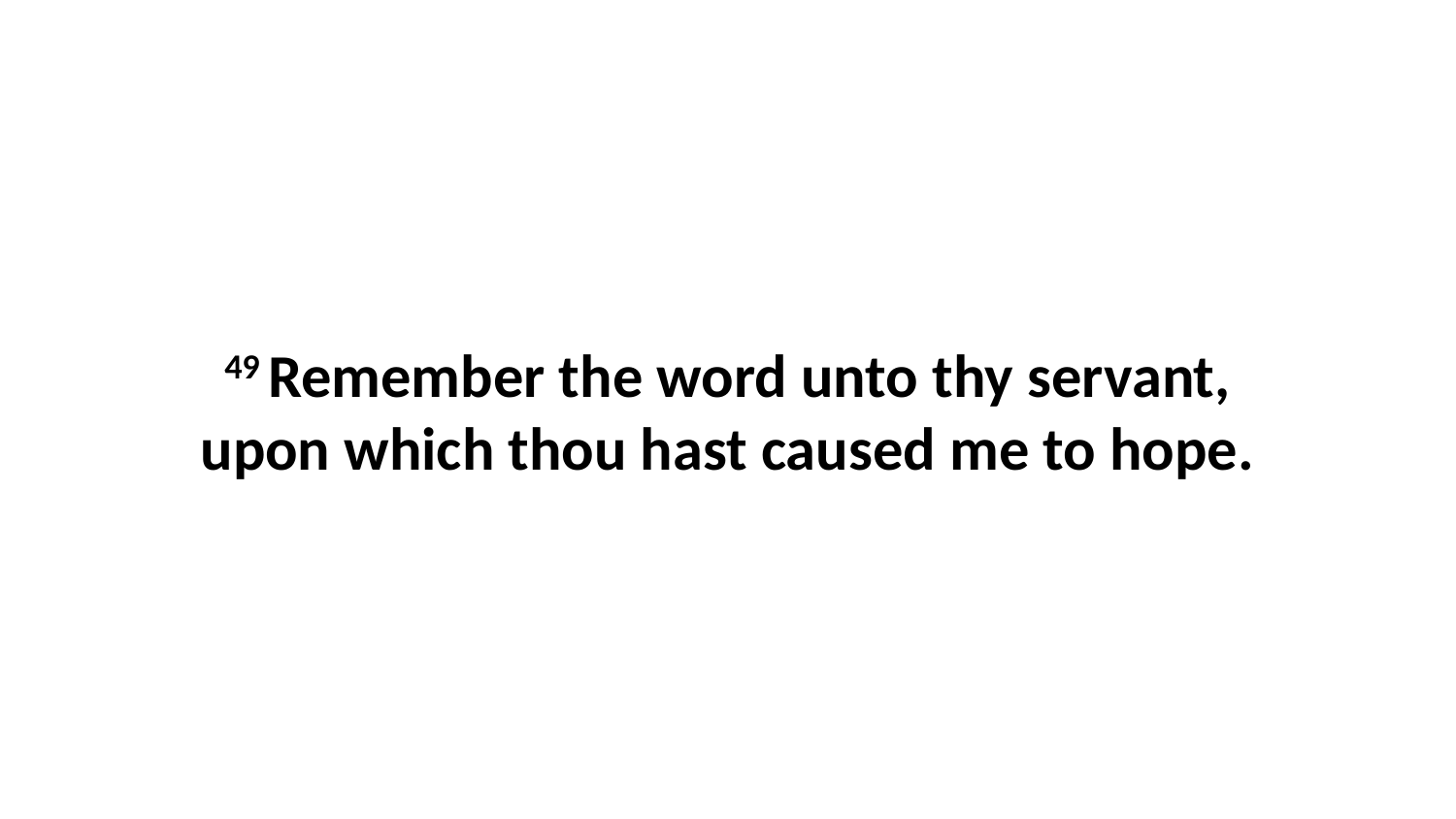

49 Remember the word unto thy servant, upon which thou hast caused me to hope.